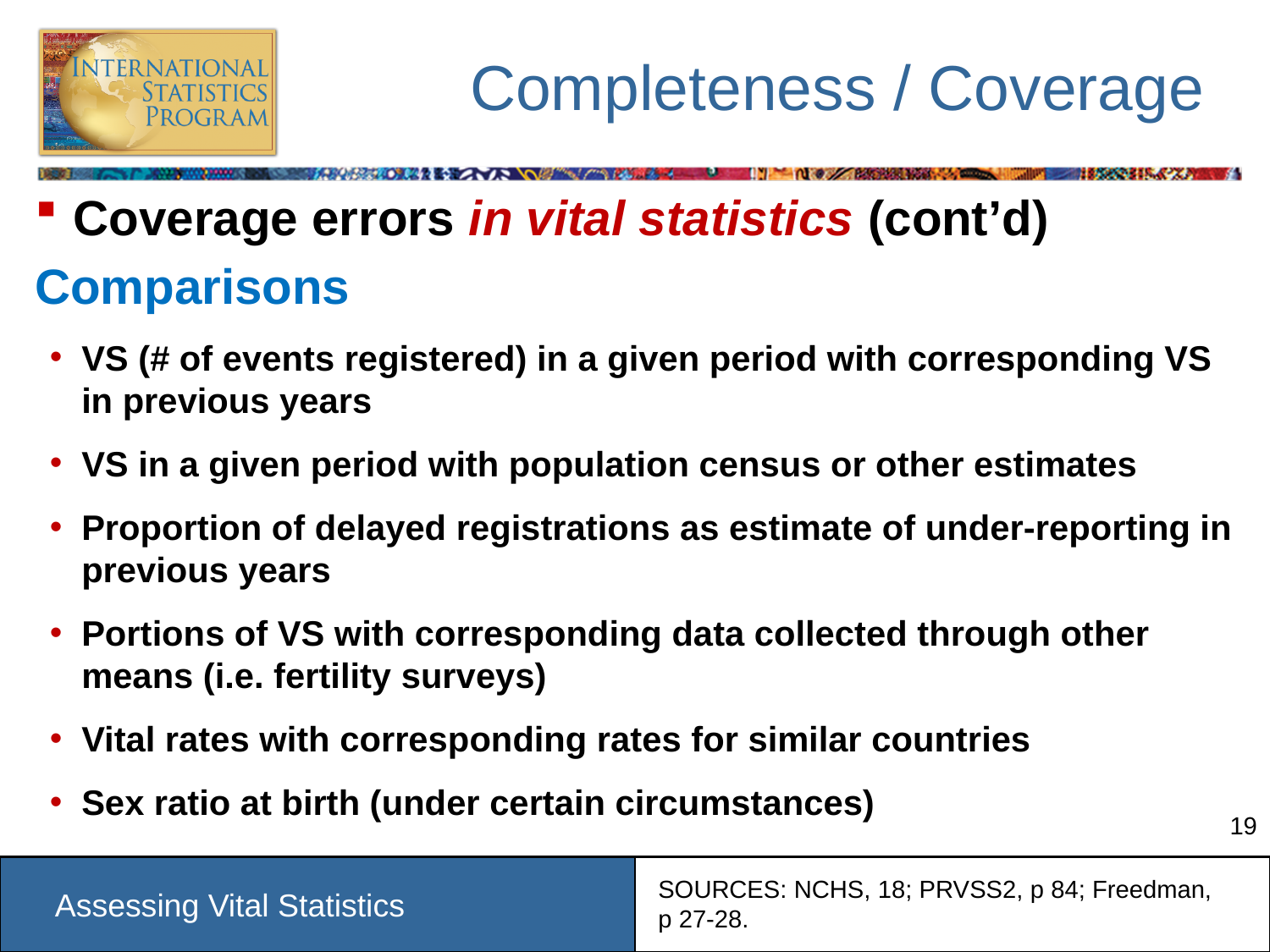

# Completeness / Coverage
Coverage errors in vital statistics (cont’d)
Comparisons
VS (# of events registered) in a given period with corresponding VS in previous years
VS in a given period with population census or other estimates
Proportion of delayed registrations as estimate of under-reporting in previous years
Portions of VS with corresponding data collected through other means (i.e. fertility surveys)
Vital rates with corresponding rates for similar countries
Sex ratio at birth (under certain circumstances)
SOURCES: NCHS, 18; PRVSS2, p 84; Freedman, p 27-28.